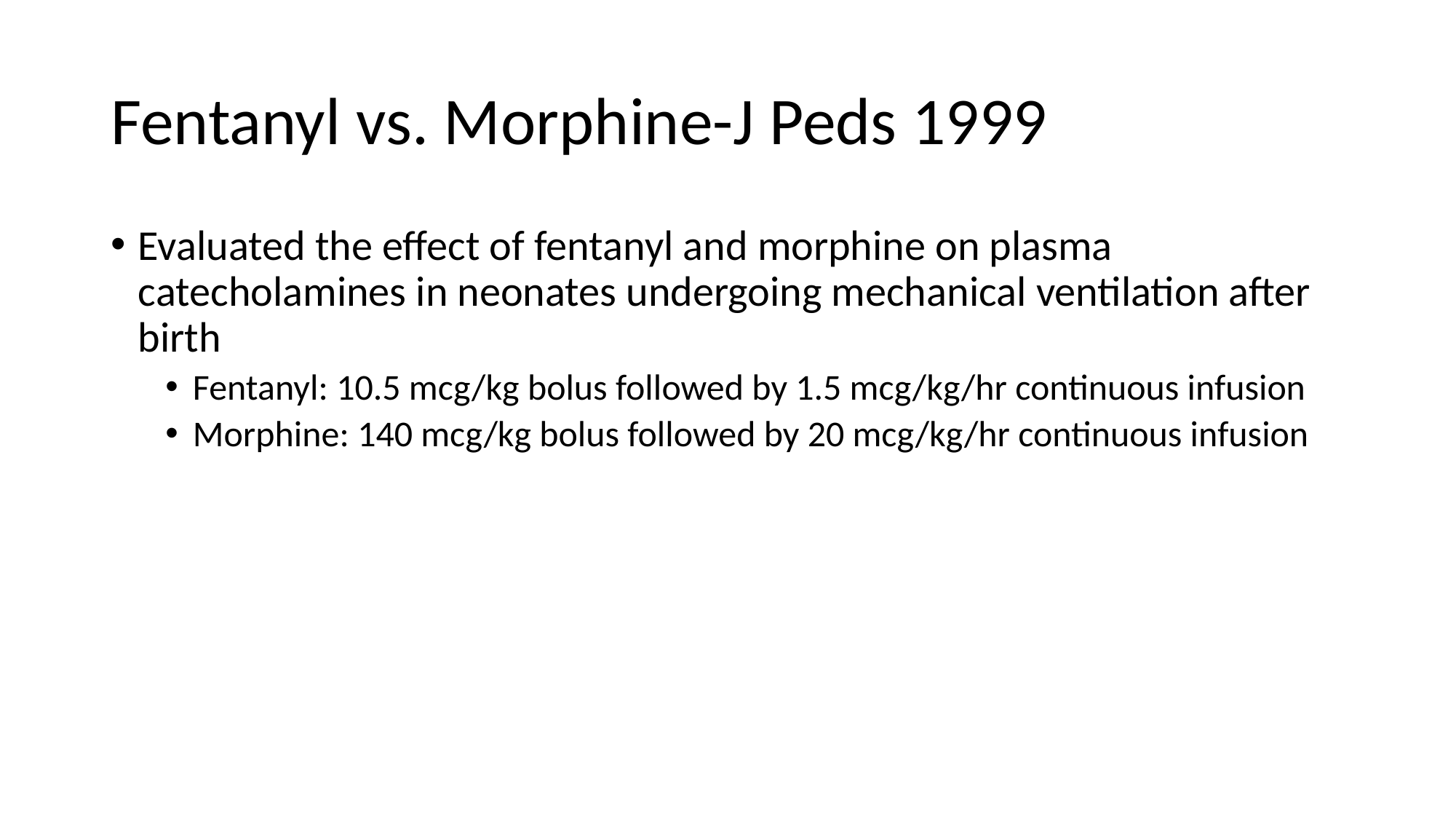

# Fentanyl vs. Morphine-J Peds 1999
Evaluated the effect of fentanyl and morphine on plasma catecholamines in neonates undergoing mechanical ventilation after birth
Fentanyl: 10.5 mcg/kg bolus followed by 1.5 mcg/kg/hr continuous infusion
Morphine: 140 mcg/kg bolus followed by 20 mcg/kg/hr continuous infusion